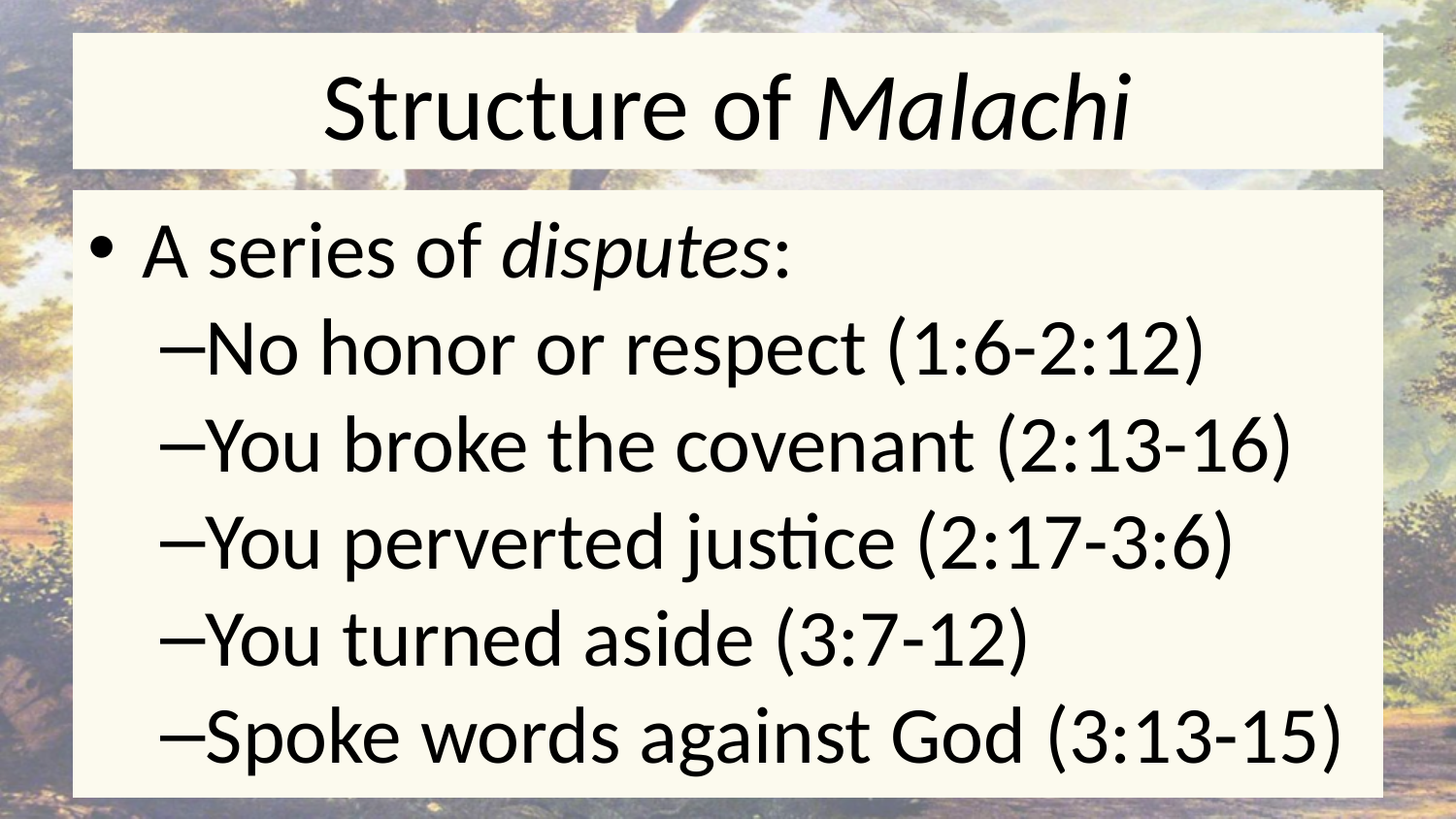

# Structure of Malachi
A series of disputes:
No honor or respect (1:6-2:12)
You broke the covenant (2:13-16)
You perverted justice (2:17-3:6)
You turned aside (3:7-12)
Spoke words against God (3:13-15)